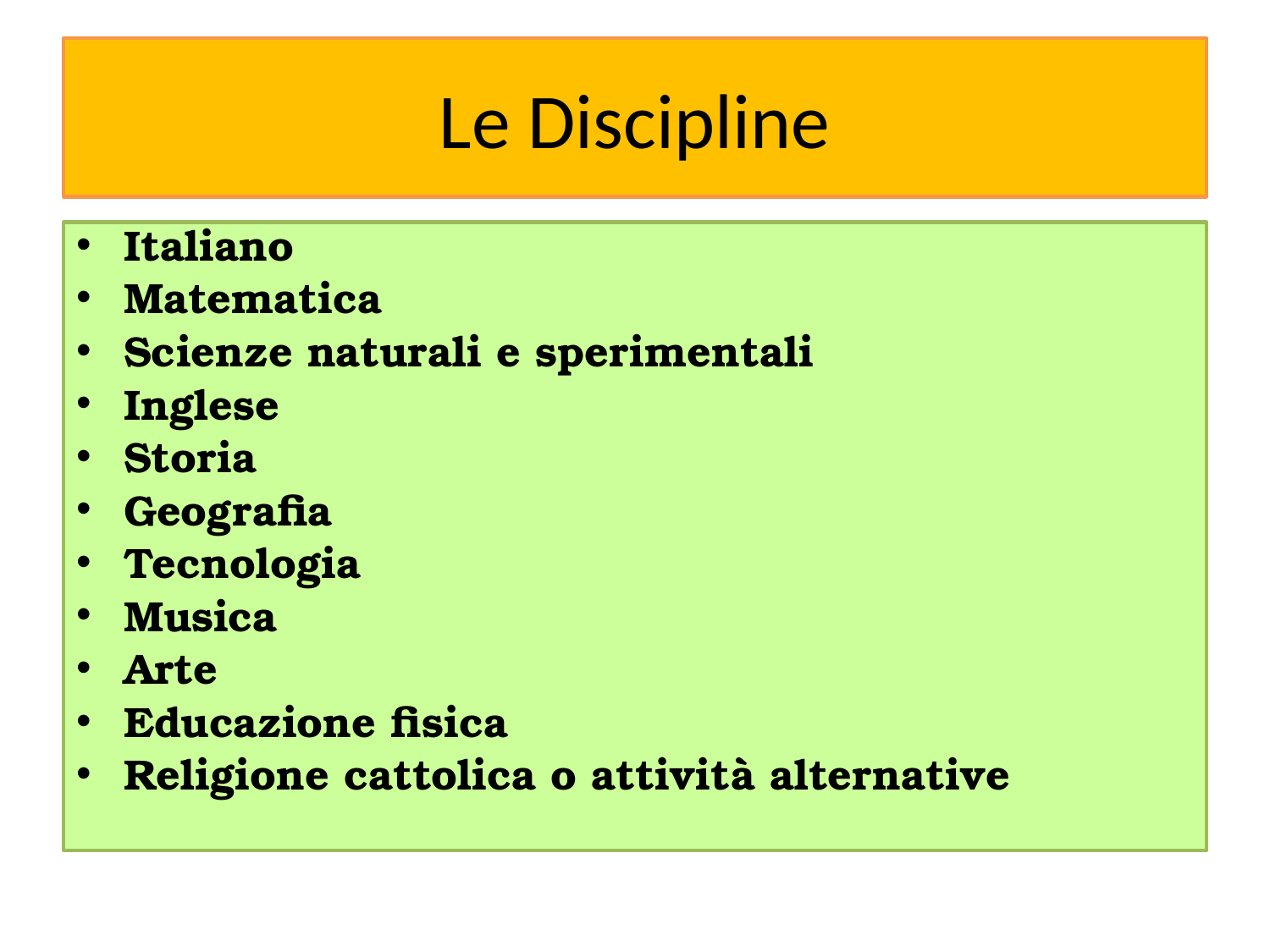

# Le Discipline
Italiano
Matematica
Scienze naturali e sperimentali
Inglese
Storia
Geografia
Tecnologia
Musica
Arte
Educazione fisica
Religione cattolica o attività alternative